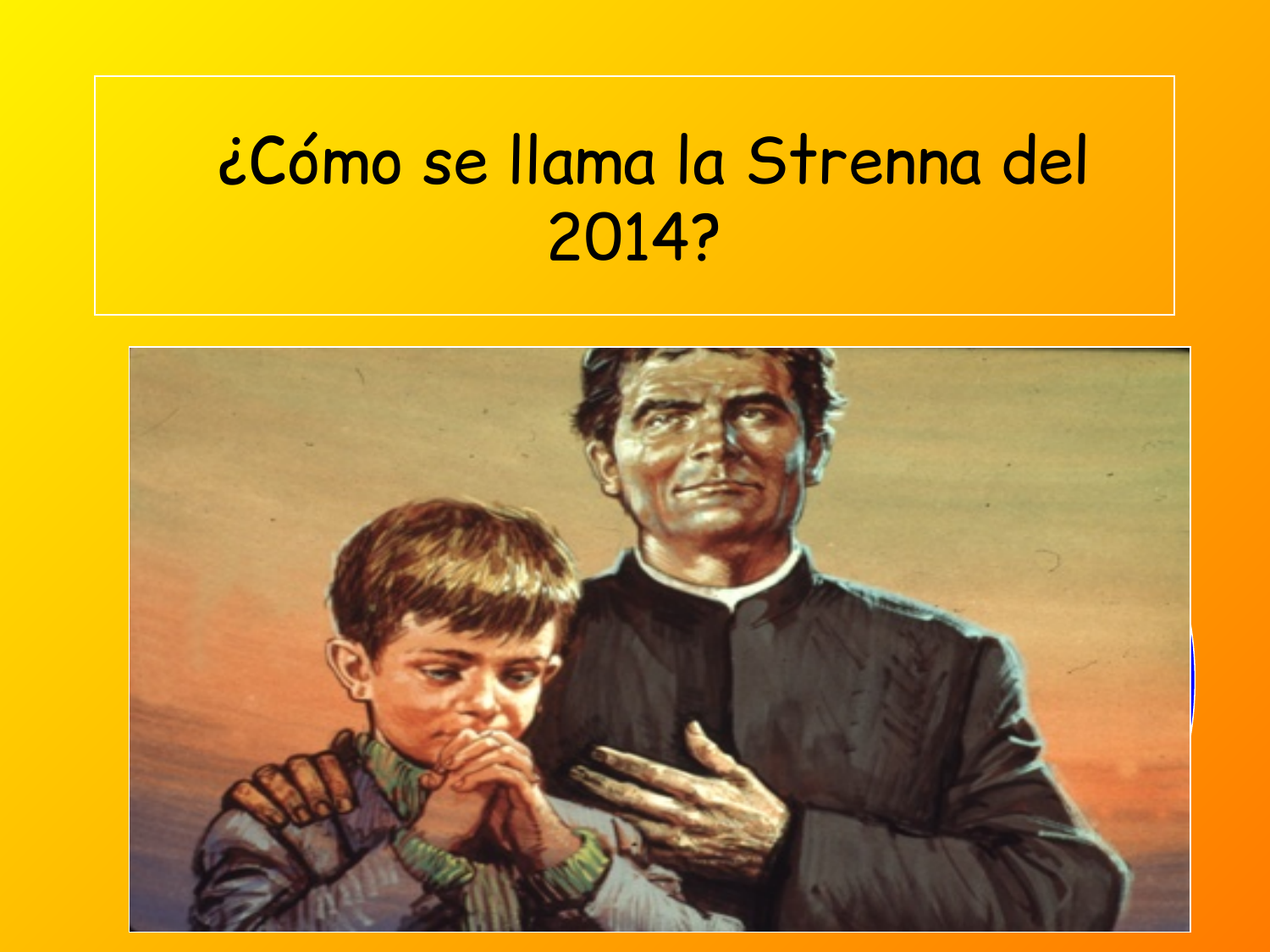

# ¿Cómo se llama la Strenna del 2014?

 Dame almas  y
llévate lo demás